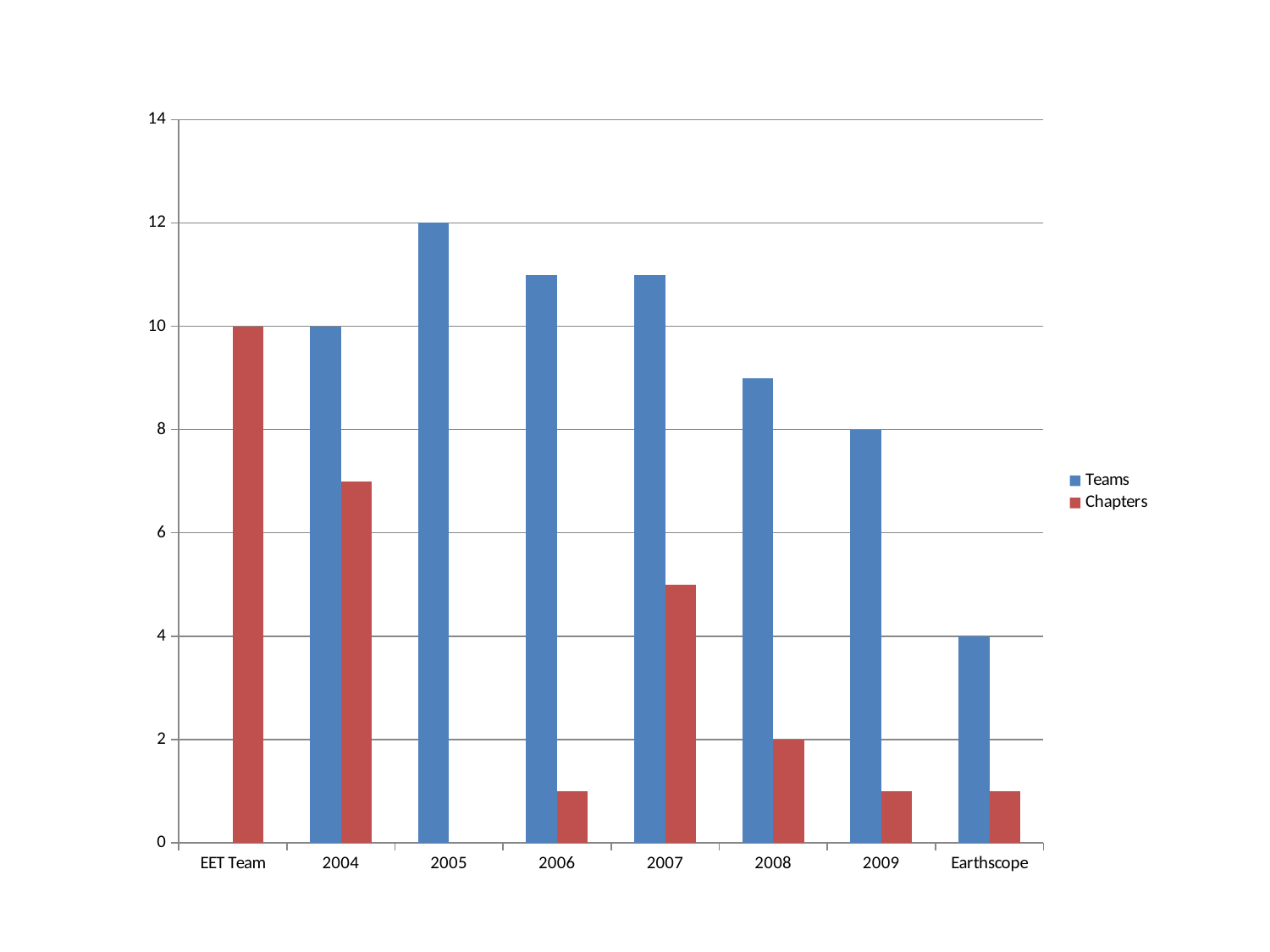

### Chart

| Category | Teams | Chapters |
|---|---|---|
| EET Team | None | 10.0 |
| 2004 | 10.0 | 7.0 |
| 2005 | 12.0 | 0.0 |
| 2006 | 11.0 | 1.0 |
| 2007 | 11.0 | 5.0 |
| 2008 | 9.0 | 2.0 |
| 2009 | 8.0 | 1.0 |
| Earthscope | 4.0 | 1.0 |